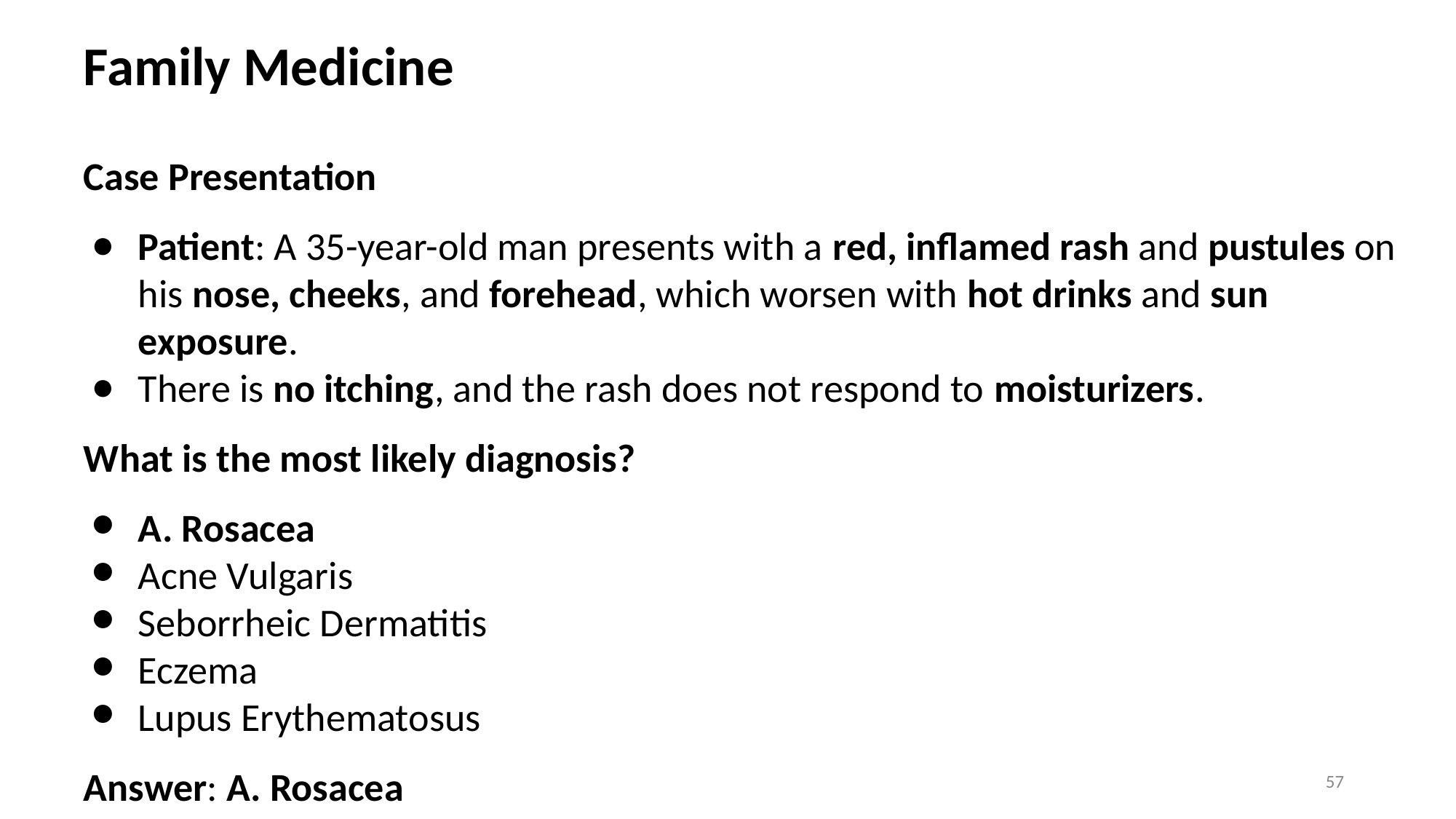

# Family Medicine
Case Presentation
Patient: A 35-year-old man presents with a red, inflamed rash and pustules on his nose, cheeks, and forehead, which worsen with hot drinks and sun exposure.
There is no itching, and the rash does not respond to moisturizers.
What is the most likely diagnosis?
A. Rosacea
Acne Vulgaris
Seborrheic Dermatitis
Eczema
Lupus Erythematosus
Answer: A. Rosacea
57